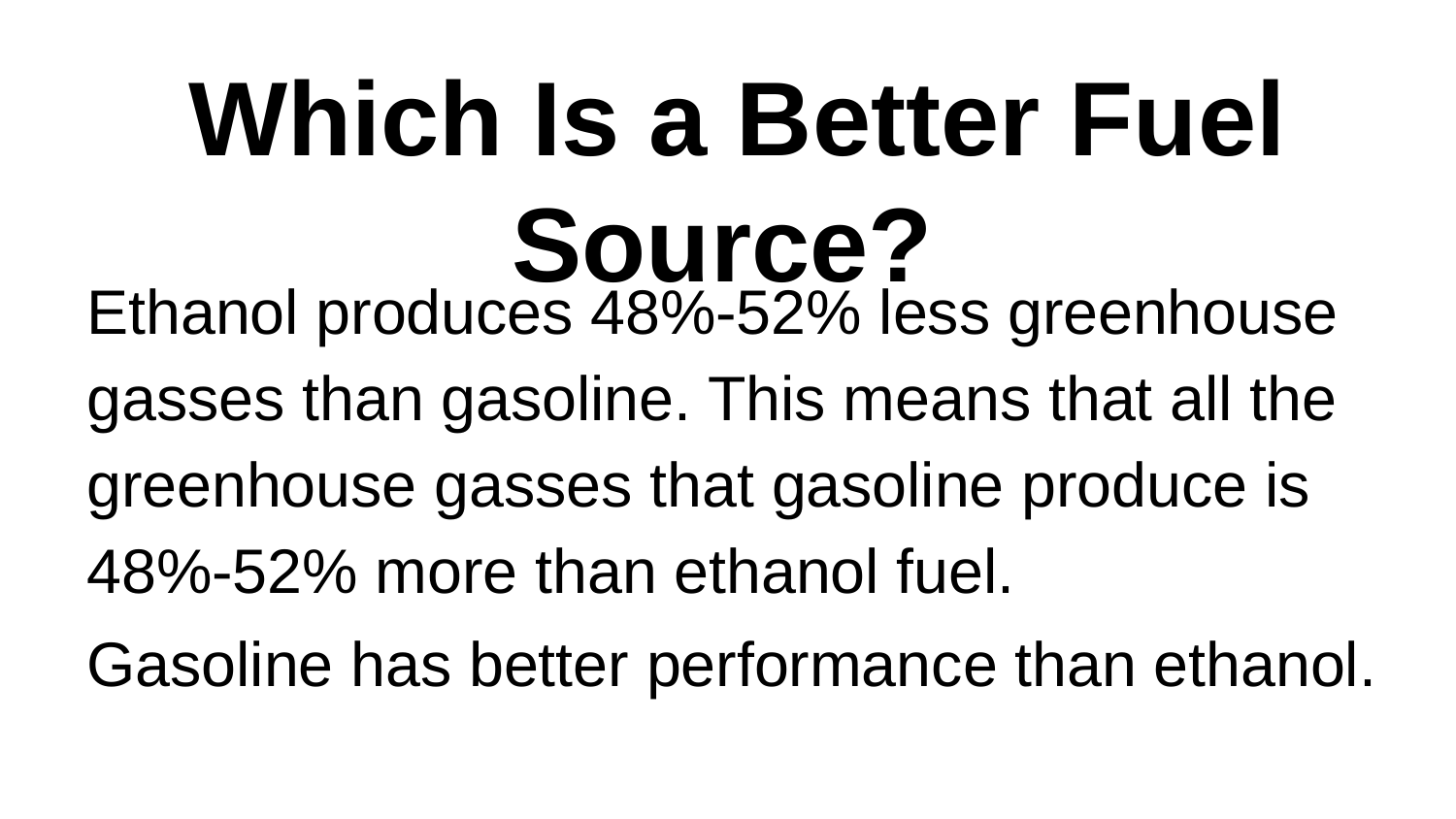

# Which Is a Better Fuel Source?

Ethanol produces 48%-52% less greenhouse gasses than gasoline. This means that all the greenhouse gasses that gasoline produce is 48%-52% more than ethanol fuel.
Gasoline has better performance than ethanol.